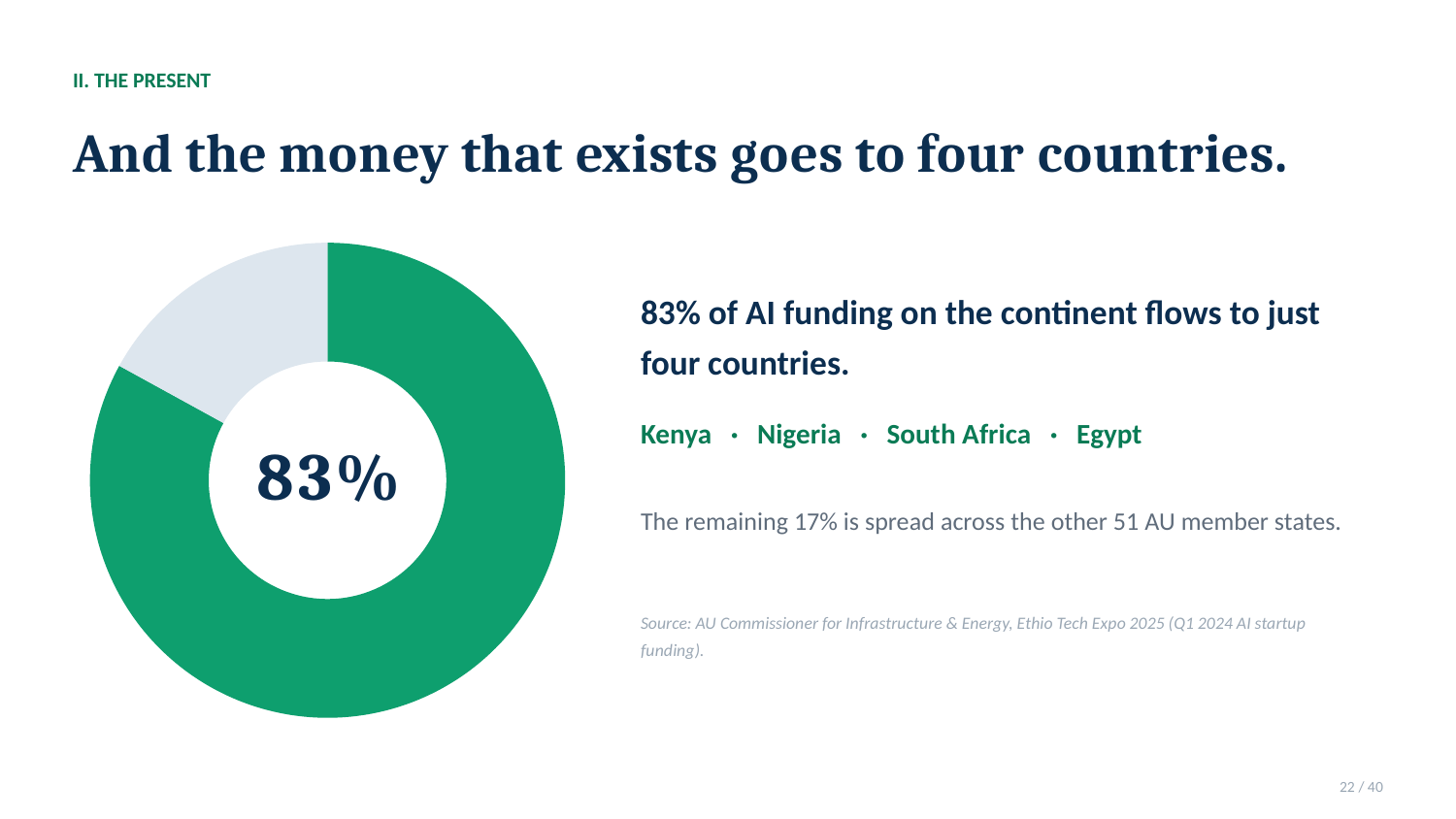

II. THE PRESENT
And the money that exists goes to four countries.

### Chart

| Category | AI funding |
|---|---|
| Four countries | 83.0 |
| Other 51 AU states | 17.0 |
83% of AI funding on the continent flows to just four countries.
Kenya   ·   Nigeria   ·   South Africa   ·   Egypt
83%
The remaining 17% is spread across the other 51 AU member states.
Source: AU Commissioner for Infrastructure & Energy, Ethio Tech Expo 2025 (Q1 2024 AI startup funding).
22 / 40